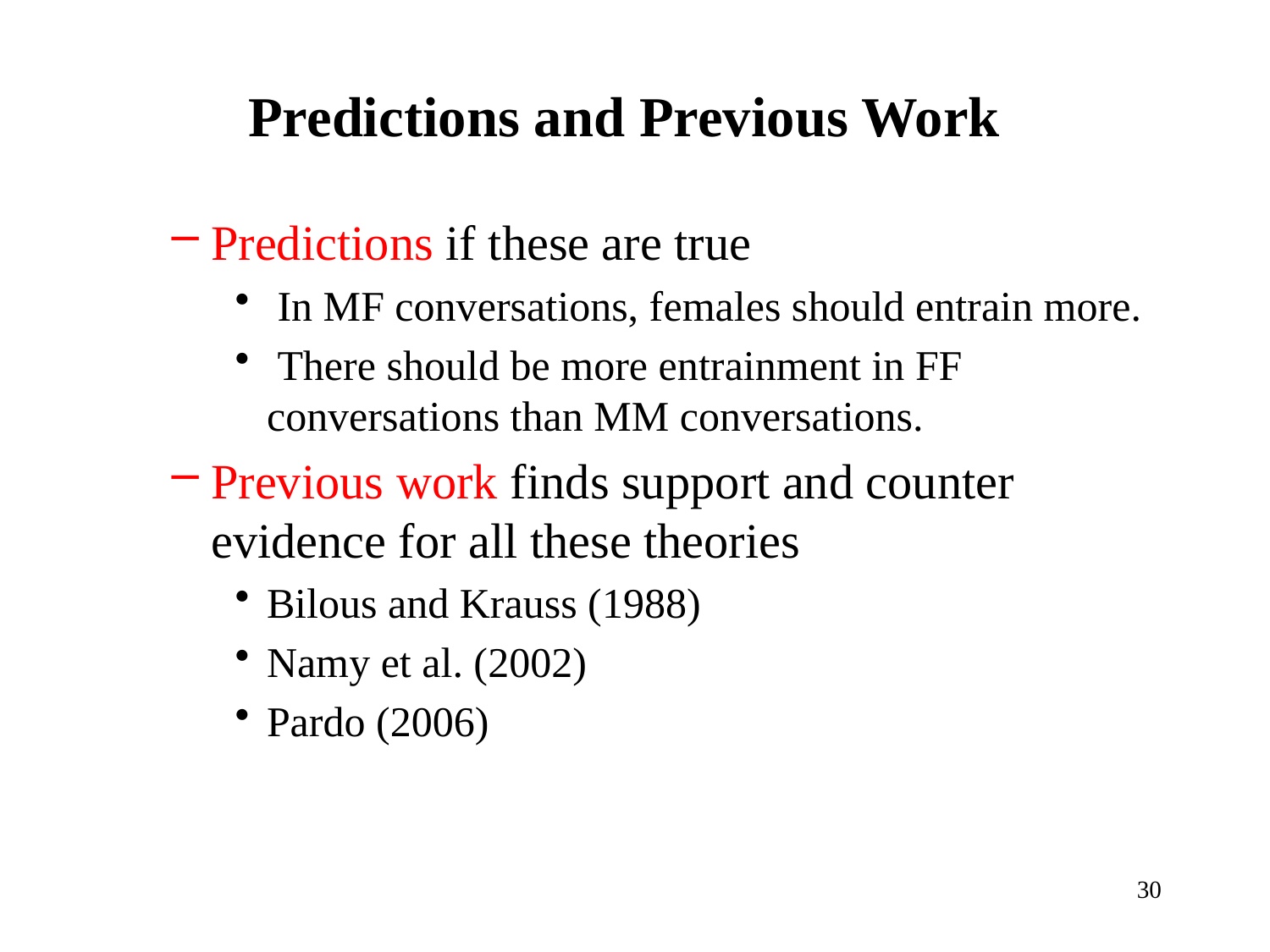

# Predictions and Previous Work
Predictions if these are true
 In MF conversations, females should entrain more.
 There should be more entrainment in FF conversations than MM conversations.
Previous work finds support and counter evidence for all these theories
Bilous and Krauss (1988)
Namy et al. (2002)
Pardo (2006)

30